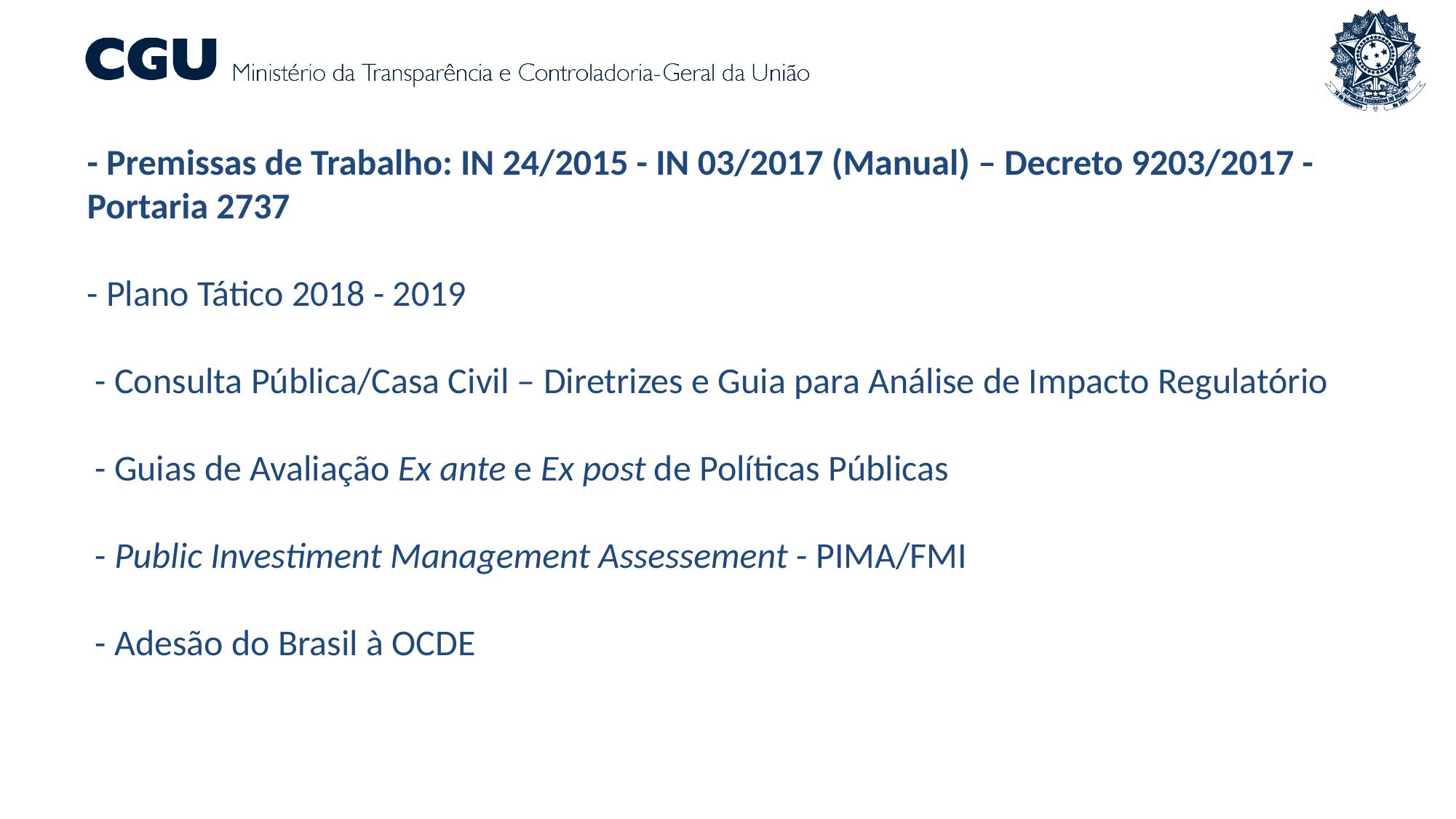

- Premissas de Trabalho: IN 24/2015 - IN 03/2017 (Manual) – Decreto 9203/2017 -
Portaria 2737

- Plano Tático 2018 - 2019

 - Consulta Pública/Casa Civil – Diretrizes e Guia para Análise de Impacto Regulatório

 - Guias de Avaliação Ex ante e Ex post de Políticas Públicas

 - Public Investiment Management Assessement - PIMA/FMI

 - Adesão do Brasil à OCDE